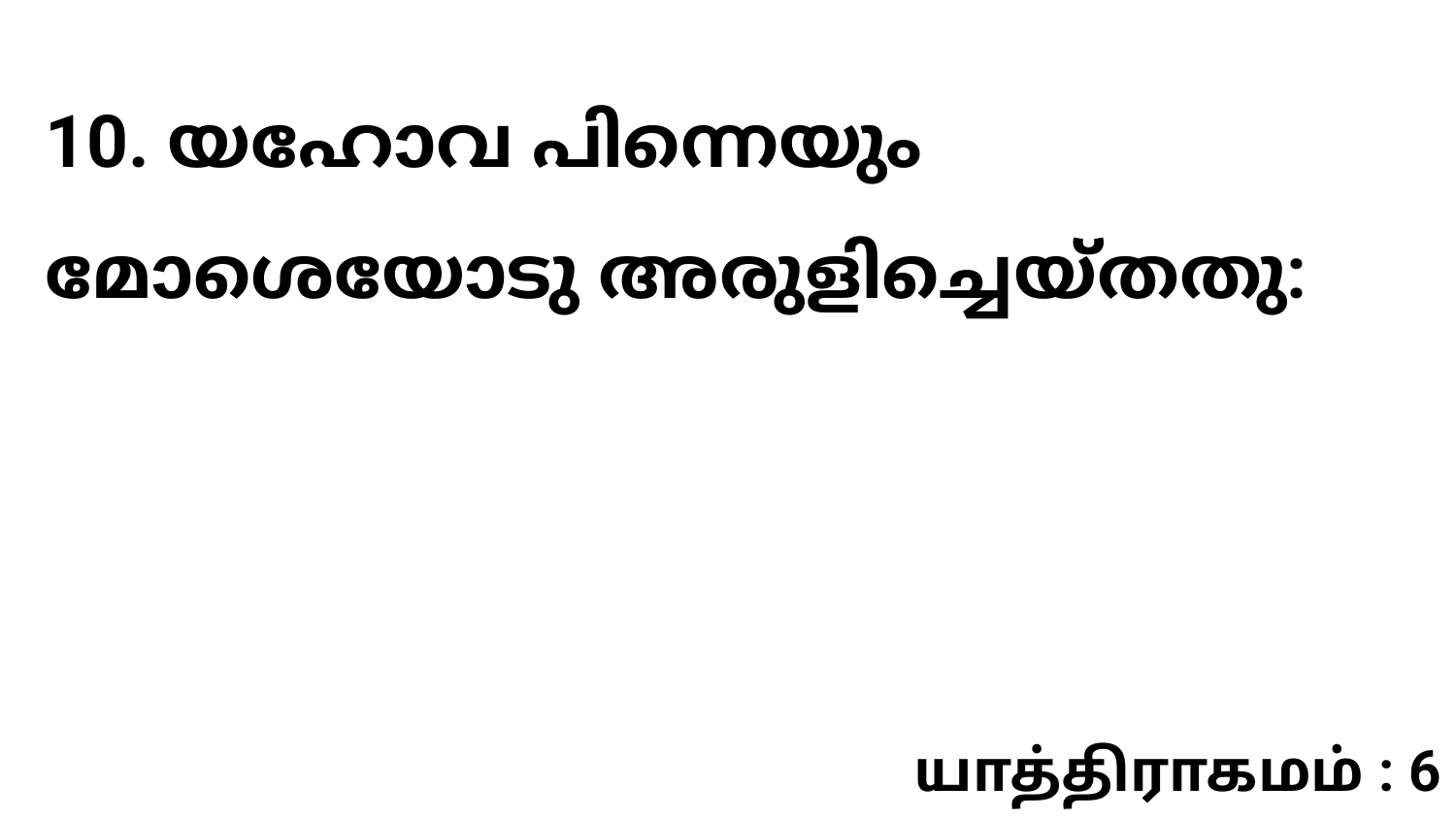

10. യഹോവ പിന്നെയും മോശെയോടു അരുളിച്ചെയ്തതു:
யாத்திராகமம் : 6